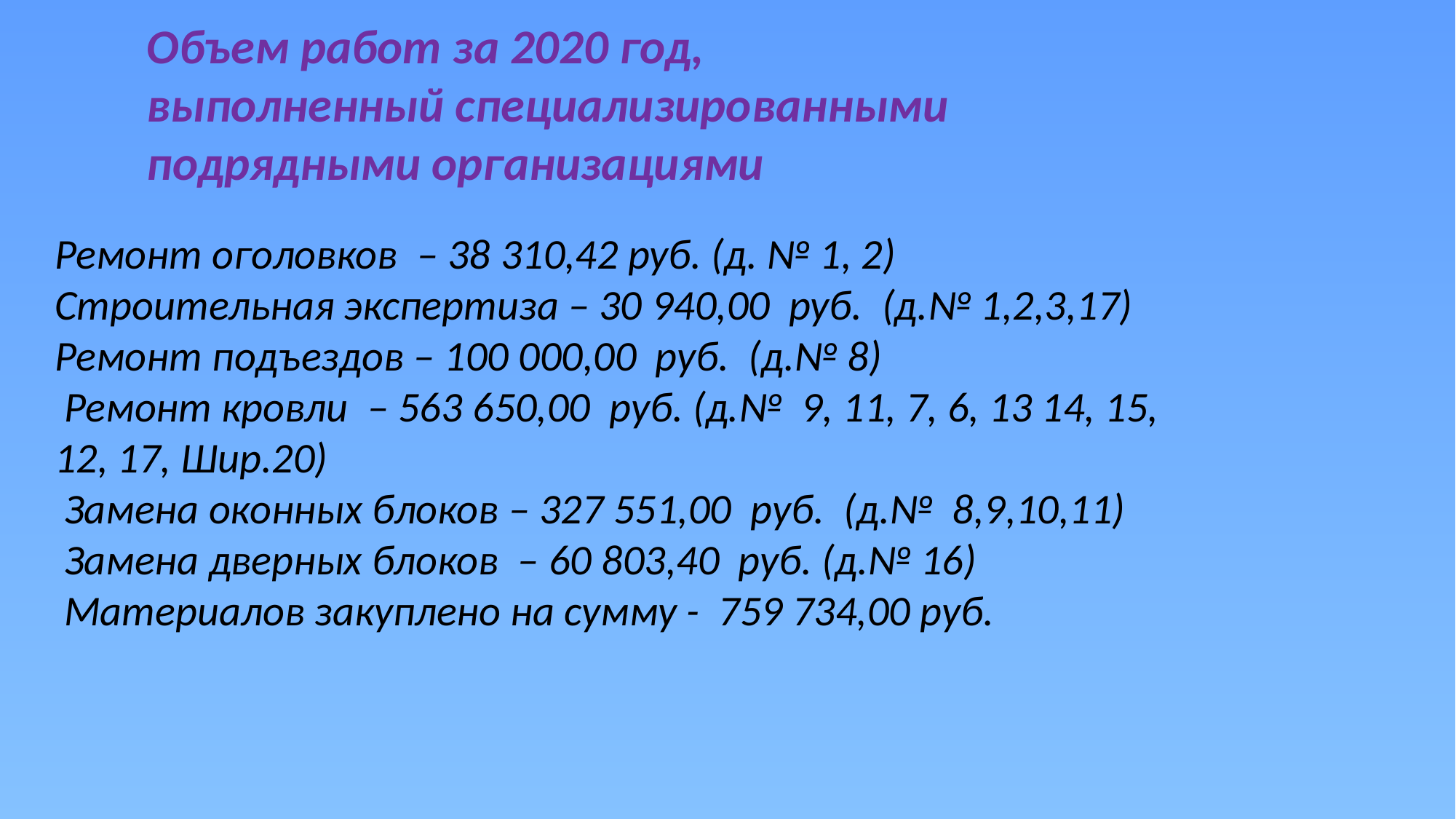

Объем работ за 2020 год,
выполненный специализированными подрядными организациями
Ремонт оголовков  – 38 310,42 руб. (д. № 1, 2)
Строительная экспертиза – 30 940,00  руб.  (д.№ 1,2,3,17)
Ремонт подъездов – 100 000,00  руб.  (д.№ 8)
 Ремонт кровли  – 563 650,00  руб. (д.№  9, 11, 7, 6, 13 14, 15, 12, 17, Шир.20)
 Замена оконных блоков – 327 551,00  руб.  (д.№  8,9,10,11)
 Замена дверных блоков  – 60 803,40  руб. (д.№ 16)
 Материалов закуплено на сумму -  759 734,00 руб.